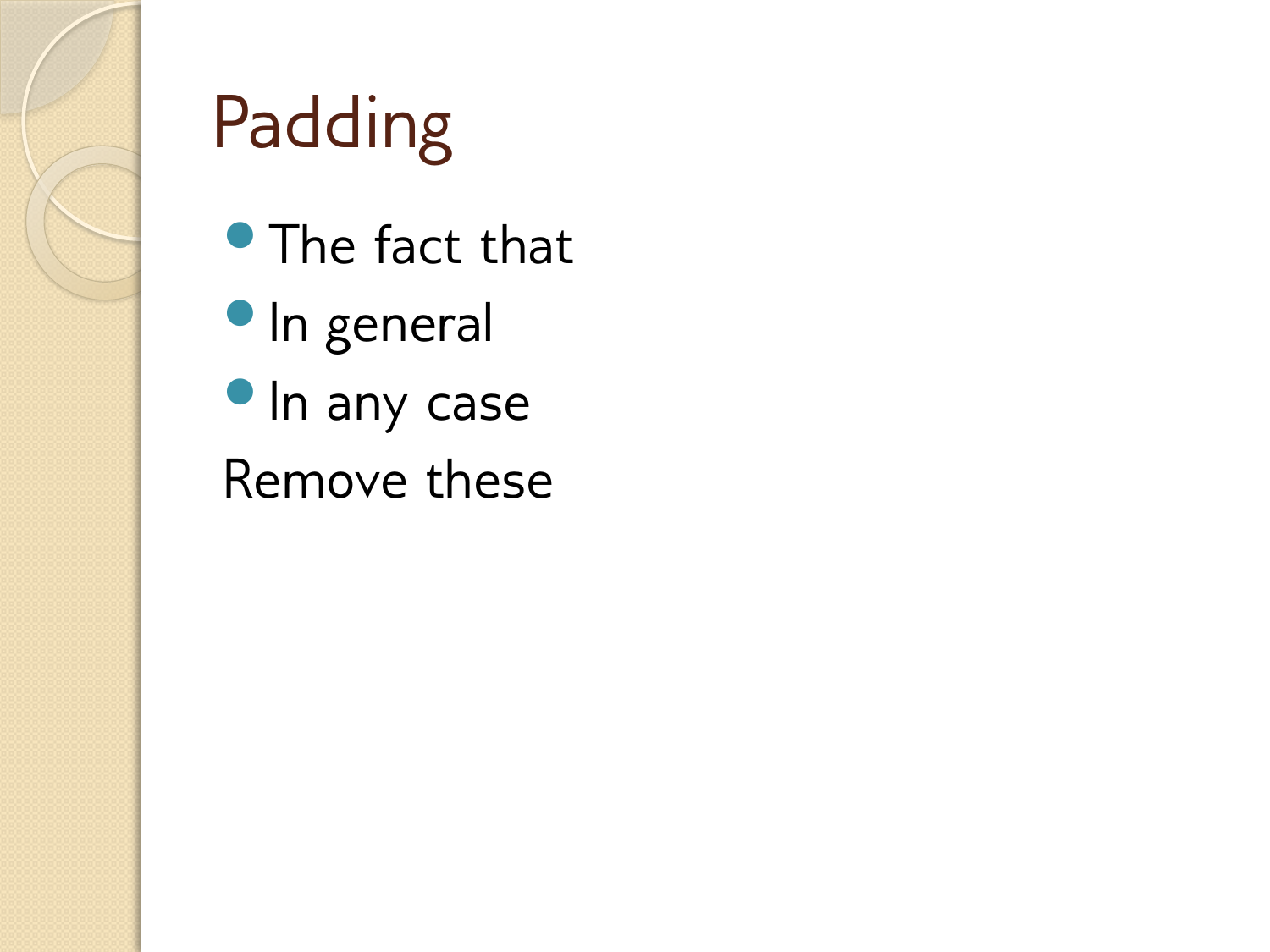

# Padding
The fact that
In general
In any case
Remove these